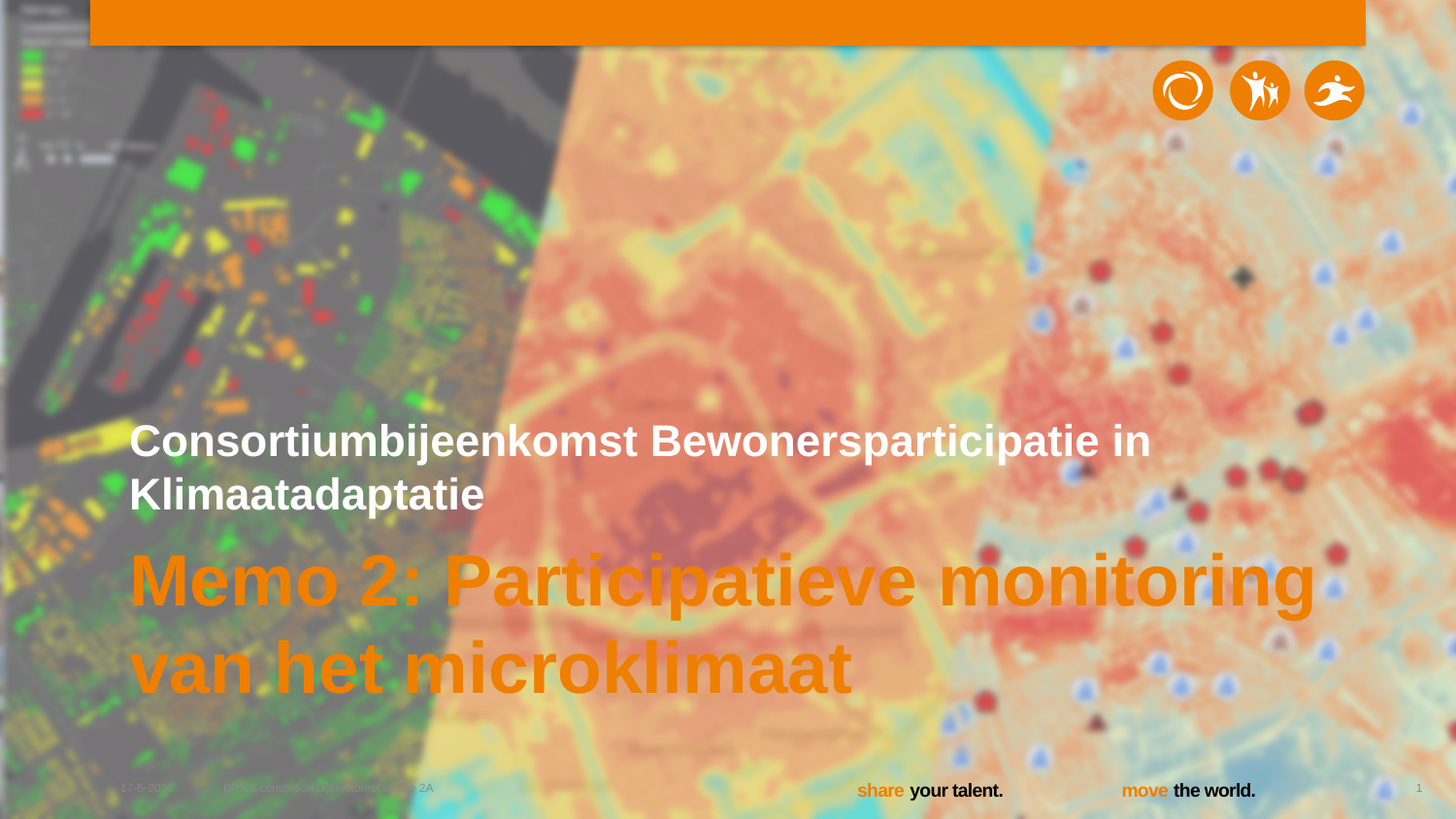

Consortiumbijeenkomst Bewonersparticipatie in Klimaatadaptatie
# Memo 2: Participatieve monitoring van het microklimaat
17-5-2020
BPiKA consortiumbijeenkomst sessie 2A
1